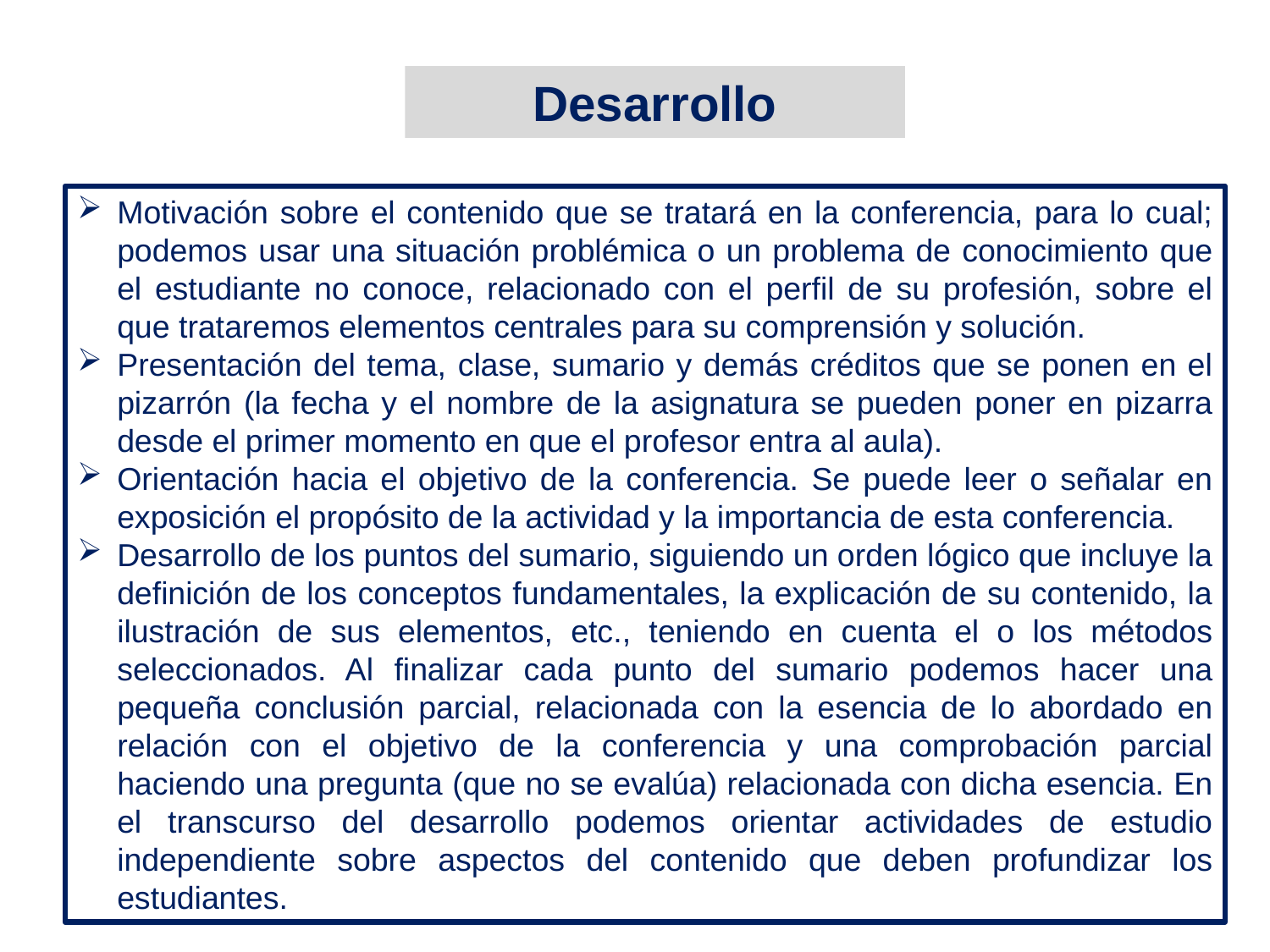

Desarrollo
Motivación sobre el contenido que se tratará en la conferencia, para lo cual; podemos usar una situación problémica o un problema de conocimiento que el estudiante no conoce, relacionado con el perfil de su profesión, sobre el que trataremos elementos centrales para su comprensión y solución.
Presentación del tema, clase, sumario y demás créditos que se ponen en el pizarrón (la fecha y el nombre de la asignatura se pueden poner en pizarra desde el primer momento en que el profesor entra al aula).
Orientación hacia el objetivo de la conferencia. Se puede leer o señalar en exposición el propósito de la actividad y la importancia de esta conferencia.
Desarrollo de los puntos del sumario, siguiendo un orden lógico que incluye la definición de los conceptos fundamentales, la explicación de su contenido, la ilustración de sus elementos, etc., teniendo en cuenta el o los métodos seleccionados. Al finalizar cada punto del sumario podemos hacer una pequeña conclusión parcial, relacionada con la esencia de lo abordado en relación con el objetivo de la conferencia y una comprobación parcial haciendo una pregunta (que no se evalúa) relacionada con dicha esencia. En el transcurso del desarrollo podemos orientar actividades de estudio independiente sobre aspectos del contenido que deben profundizar los estudiantes.